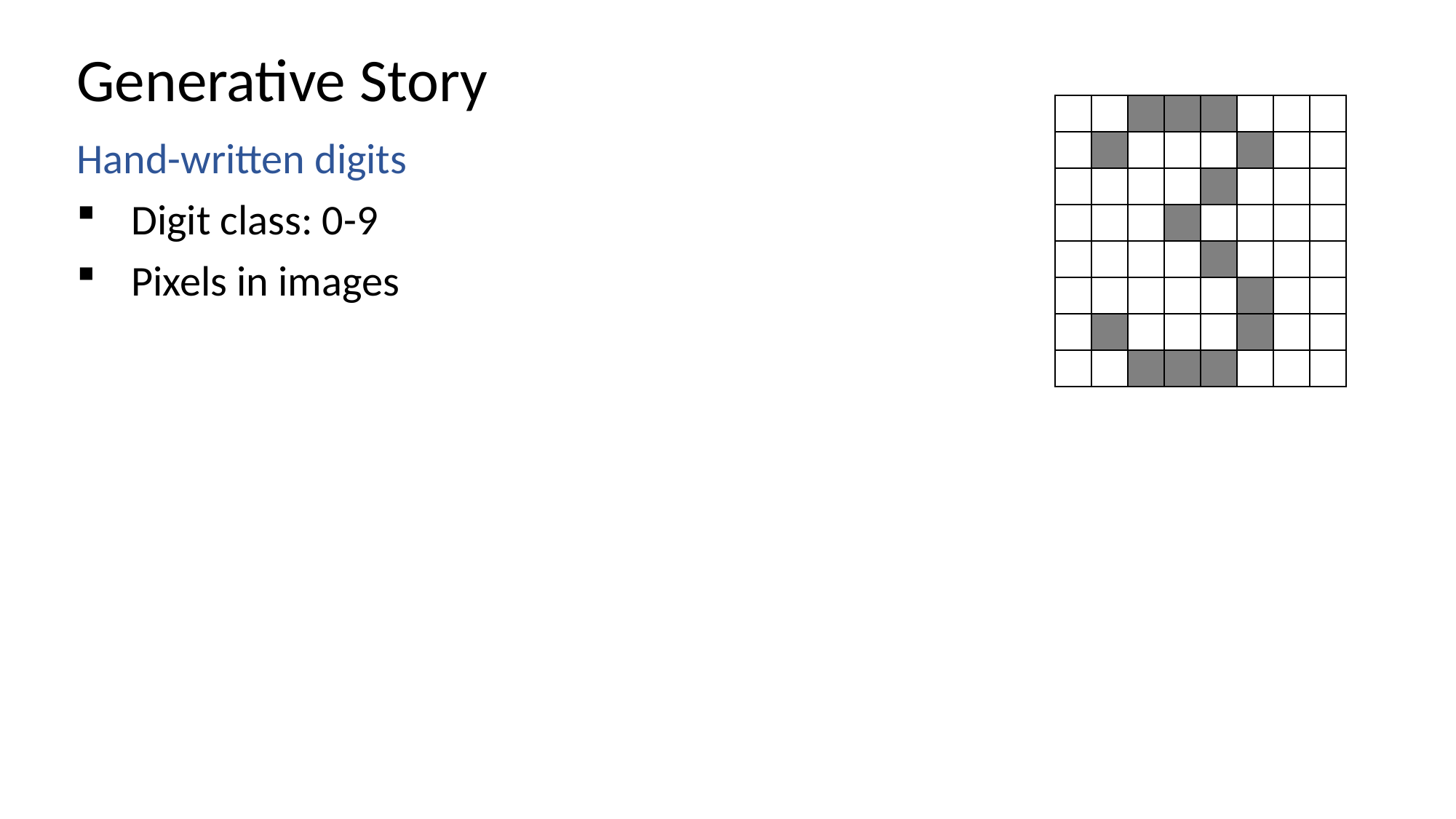

# Generative Story

Hand-written digits
Digit class: 0-9
Pixels in images